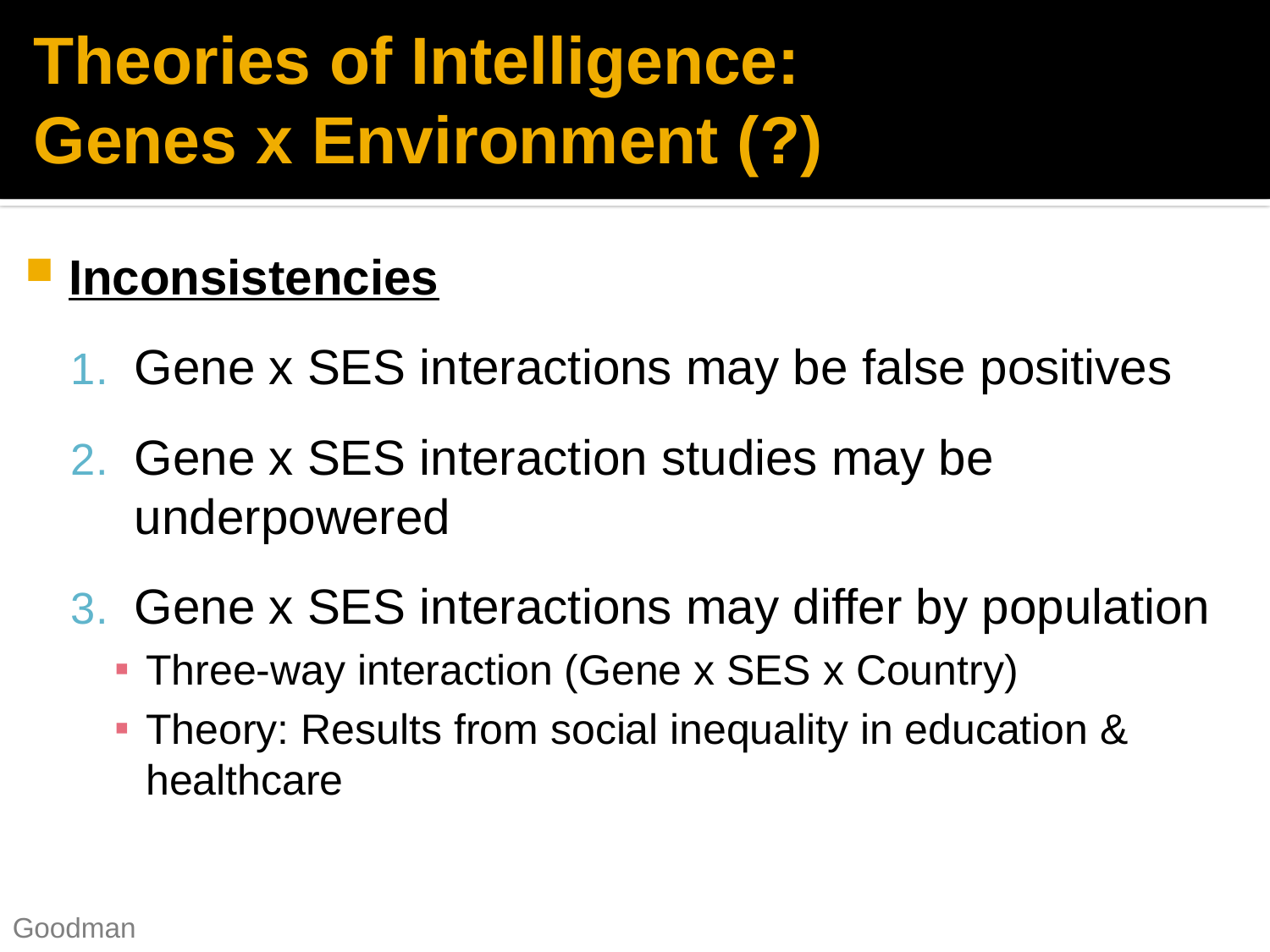

# Theories of Intelligence: Genes x Environment (?)
Inconsistencies
Gene x SES interactions may be false positives
Gene x SES interaction studies may be underpowered
Gene x SES interactions may differ by population
Three-way interaction (Gene x SES x Country)
Theory: Results from social inequality in education & healthcare
Goodman